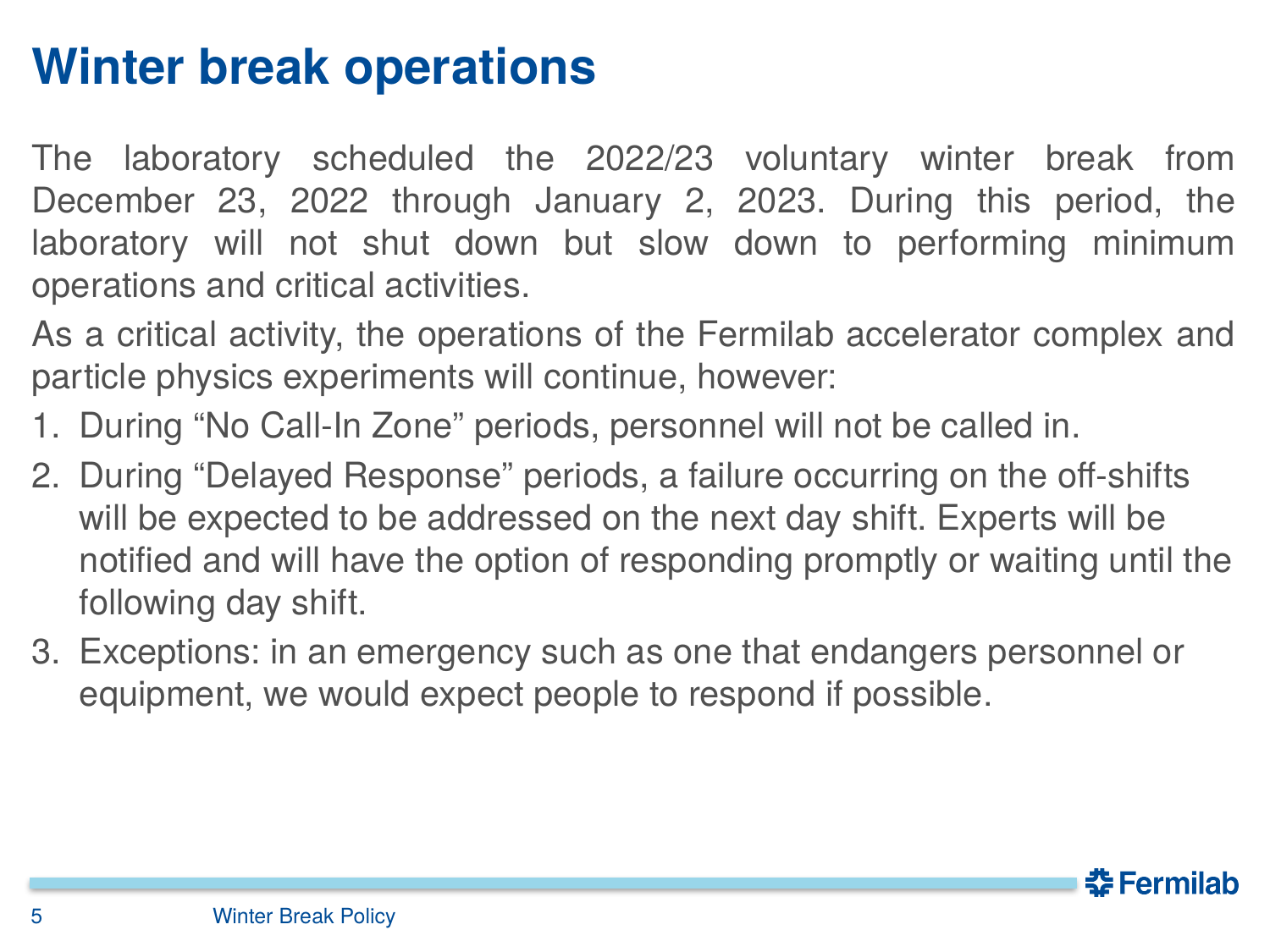

# Winter break operations
The laboratory scheduled the 2022/23 voluntary winter break from December 23, 2022 through January 2, 2023. During this period, the laboratory will not shut down but slow down to performing minimum operations and critical activities.
As a critical activity, the operations of the Fermilab accelerator complex and particle physics experiments will continue, however:
During “No Call-In Zone” periods, personnel will not be called in.
During “Delayed Response” periods, a failure occurring on the off-shifts will be expected to be addressed on the next day shift. Experts will be notified and will have the option of responding promptly or waiting until the following day shift.
Exceptions: in an emergency such as one that endangers personnel or equipment, we would expect people to respond if possible.
5
Winter Break Policy